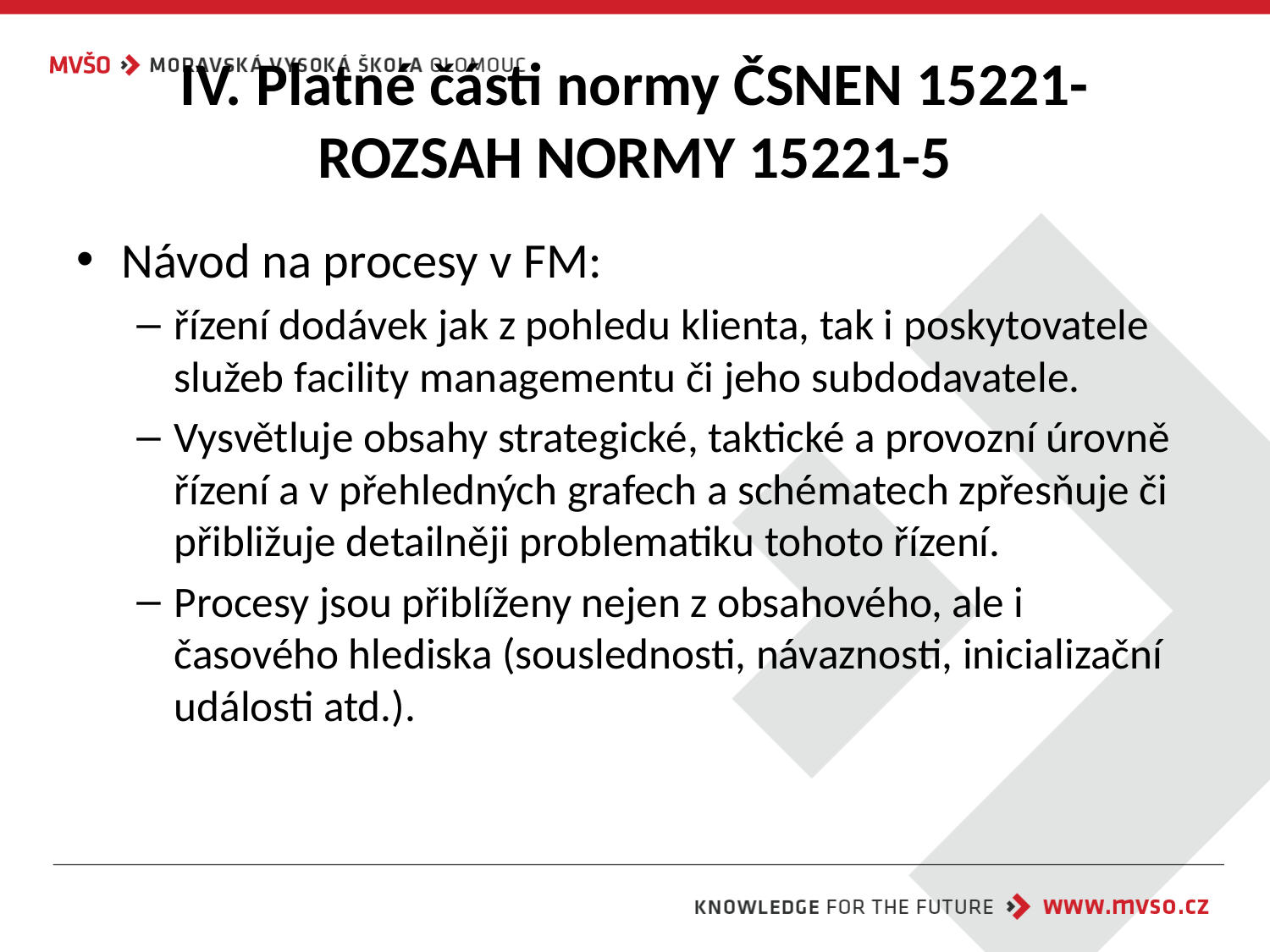

# IV. Platné části normy ČSNEN 15221- ROZSAH NORMY 15221-5
Návod na procesy v FM:
řízení dodávek jak z pohledu klienta, tak i poskytovatele služeb facility managementu či jeho subdodavatele.
Vysvětluje obsahy strategické, taktické a provozní úrovně řízení a v přehledných grafech a schématech zpřesňuje či přibližuje detailněji problematiku tohoto řízení.
Procesy jsou přiblíženy nejen z obsahového, ale i časového hlediska (souslednosti, návaznosti, inicializační události atd.).